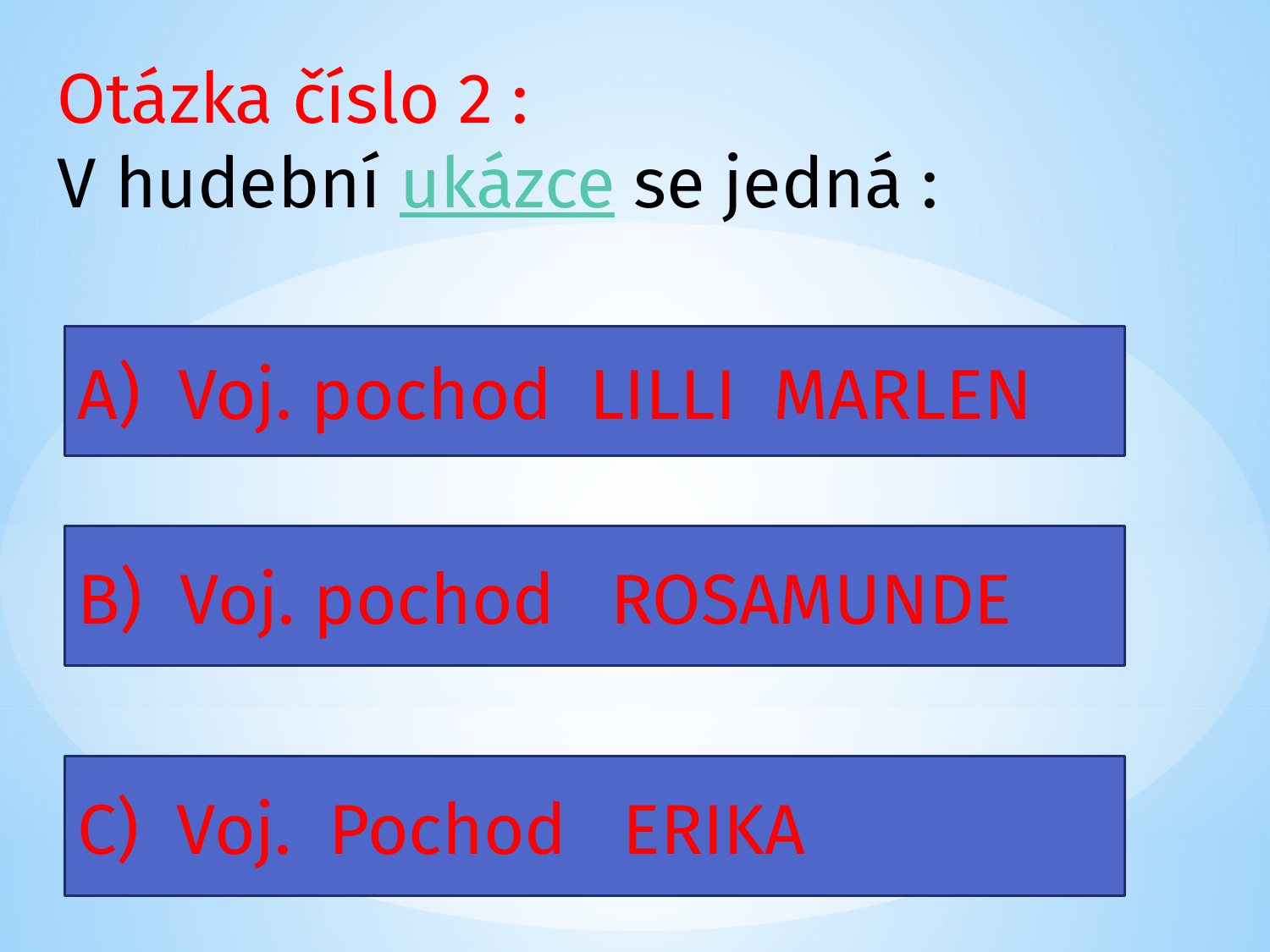

Otázka číslo 2 :
V hudební ukázce se jedná :
A)  Voj. pochod  LILLI  MARLEN
B)  Voj. pochod   ROSAMUNDE
C)  Voj.  Pochod   ERIKA